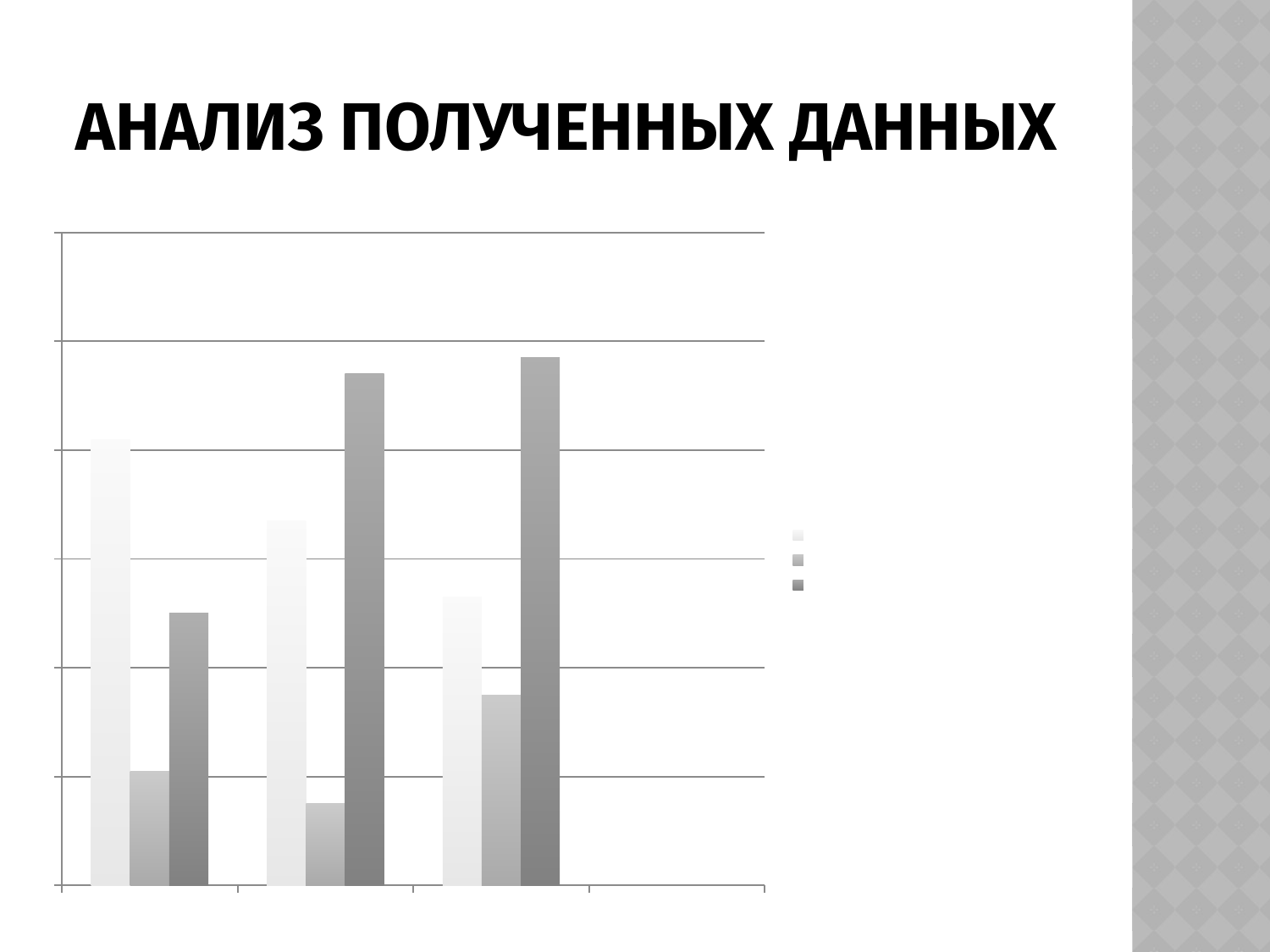

# Анализ полученных данных

### Chart

| Category | Здоровый образ жизни | Утренняя зарядка | Способсвует ли ЗОЖ успеху в других сферах человеческой деятельности  |
|---|---|---|---|
| 1-5 классы | 8.200000000000001 | 2.1 | 5.0 |
| Студенты 1-го курса | 6.7 | 1.5 | 9.4 |
| Люди 30-50 лет | 5.3 | 3.5 | 9.700000000000001 |